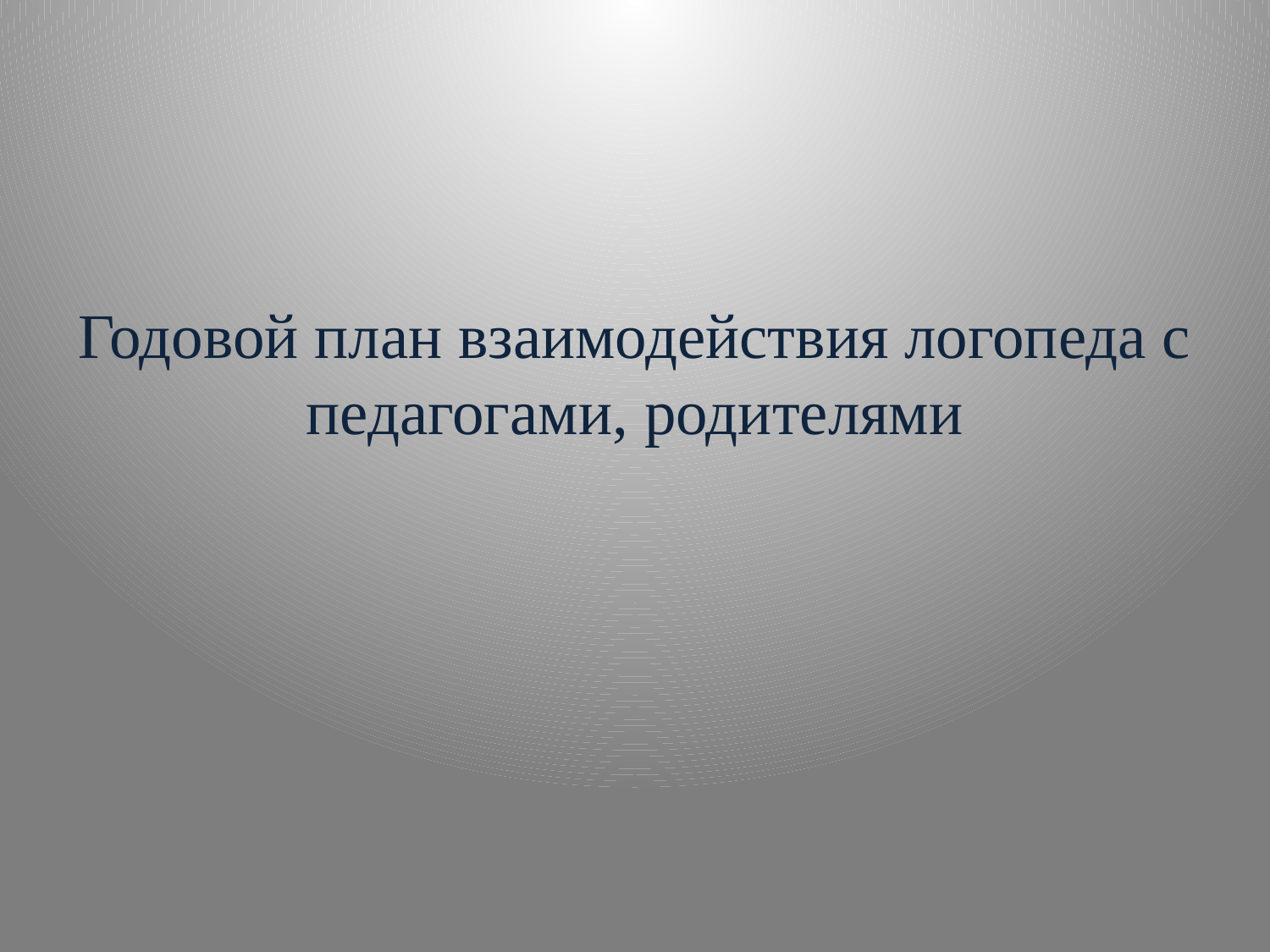

# Годовой план взаимодействия логопеда с педагогами, родителями